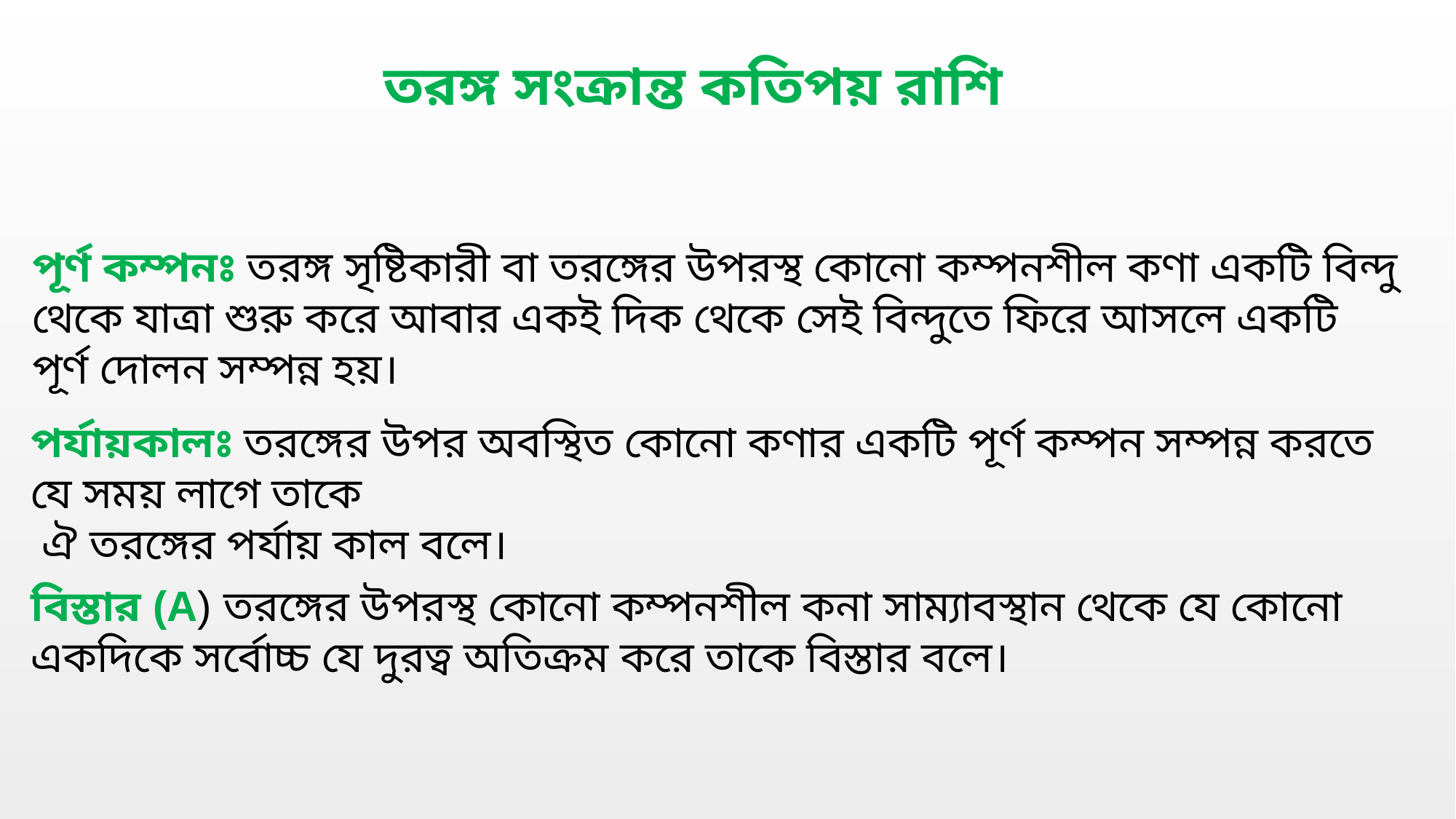

তরঙ্গ সংক্রান্ত কতিপয় রাশি
পূর্ণ কম্পনঃ তরঙ্গ সৃষ্টিকারী বা তরঙ্গের উপরস্থ কোনো কম্পনশীল কণা একটি বিন্দু থেকে যাত্রা শুরু করে আবার একই দিক থেকে সেই বিন্দুতে ফিরে আসলে একটি পূর্ণ দোলন সম্পন্ন হয়।
পর্যায়কালঃ তরঙ্গের উপর অবস্থিত কোনো কণার একটি পূর্ণ কম্পন সম্পন্ন করতে যে সময় লাগে তাকে
 ঐ তরঙ্গের পর্যায় কাল বলে।
বিস্তার (A) তরঙ্গের উপরস্থ কোনো কম্পনশীল কনা সাম্যাবস্থান থেকে যে কোনো একদিকে সর্বোচ্চ যে দুরত্ব অতিক্রম করে তাকে বিস্তার বলে।